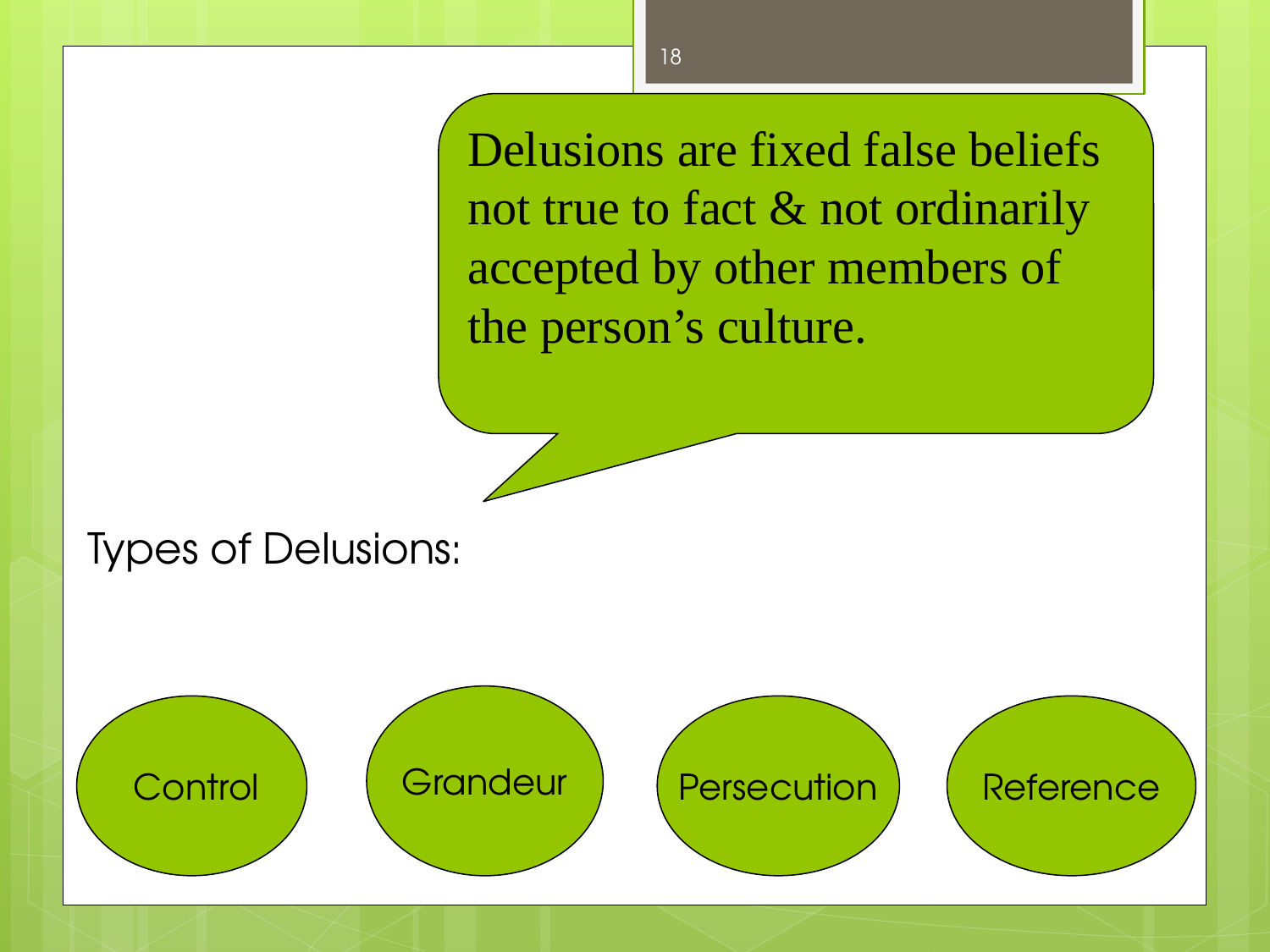

18
Delusions are fixed false beliefs not true to fact & not ordinarily accepted by other members of the person’s culture.

Types of Delusions:

Grandeur
 Control
Reference
Persecution